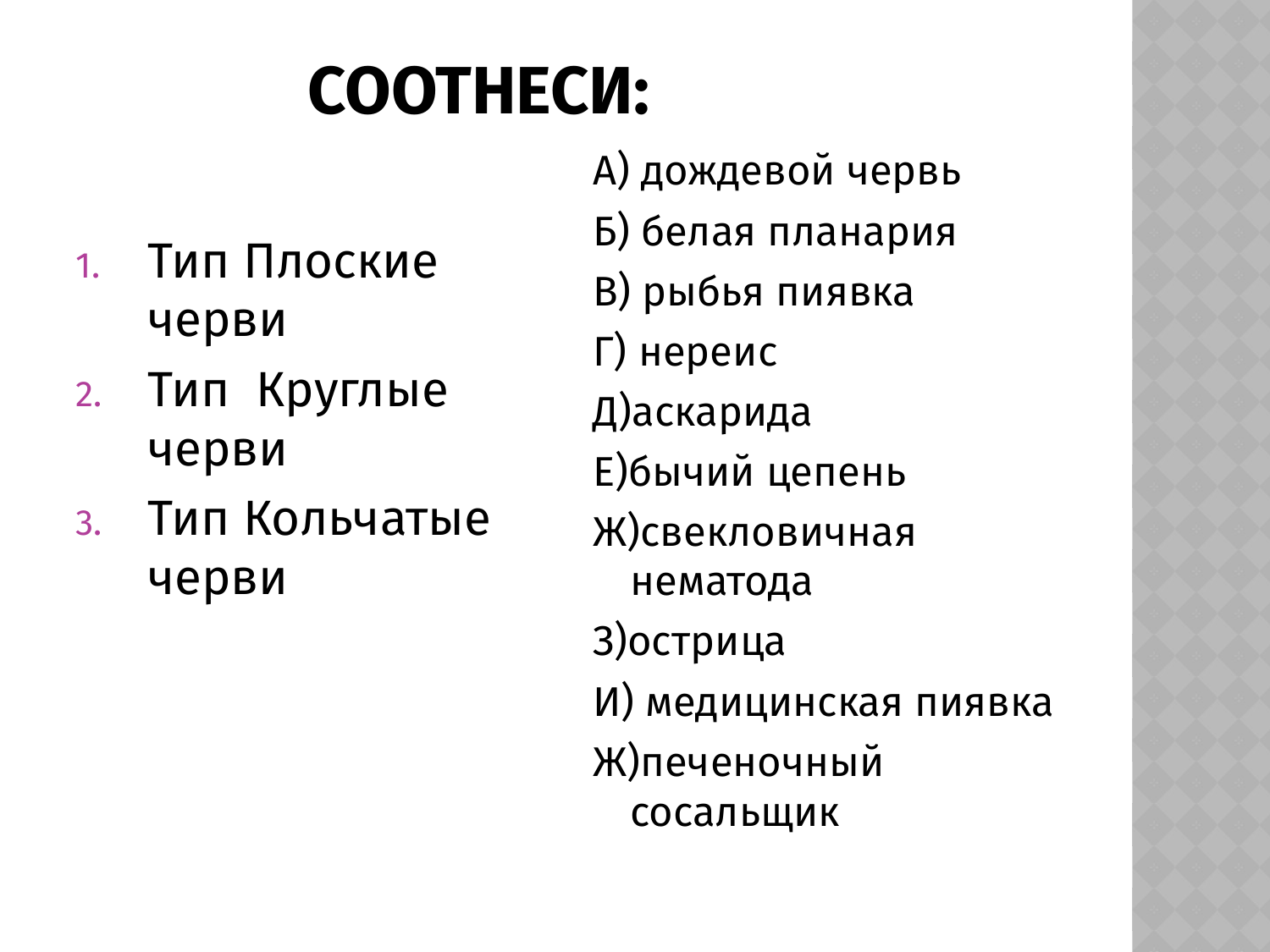

# Соотнеси:
А) дождевой червь
Б) белая планария
В) рыбья пиявка
Г) нереис
Д)аскарида
Е)бычий цепень
Ж)свекловичная нематода
З)острица
И) медицинская пиявка
Ж)печеночный сосальщик
Тип Плоские черви
Тип  Круглые черви
Тип Кольчатые черви